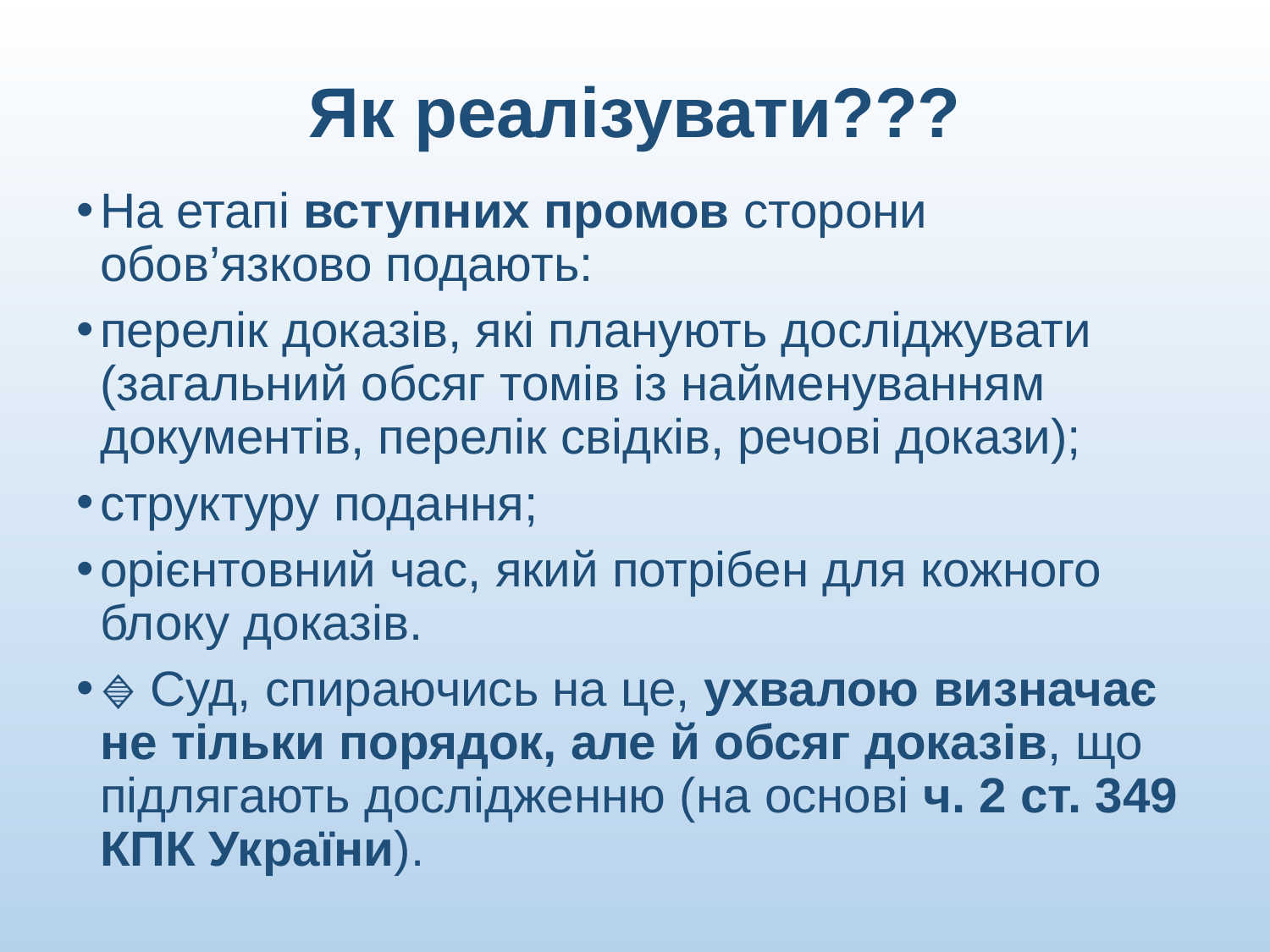

# Як реалізувати???
На етапі вступних промов сторони обов’язково подають:
перелік доказів, які планують досліджувати (загальний обсяг томів із найменуванням документів, перелік свідків, речові докази);
структуру подання;
орієнтовний час, який потрібен для кожного блоку доказів.
🔹 Суд, спираючись на це, ухвалою визначає не тільки порядок, але й обсяг доказів, що підлягають дослідженню (на основі ч. 2 ст. 349 КПК України).